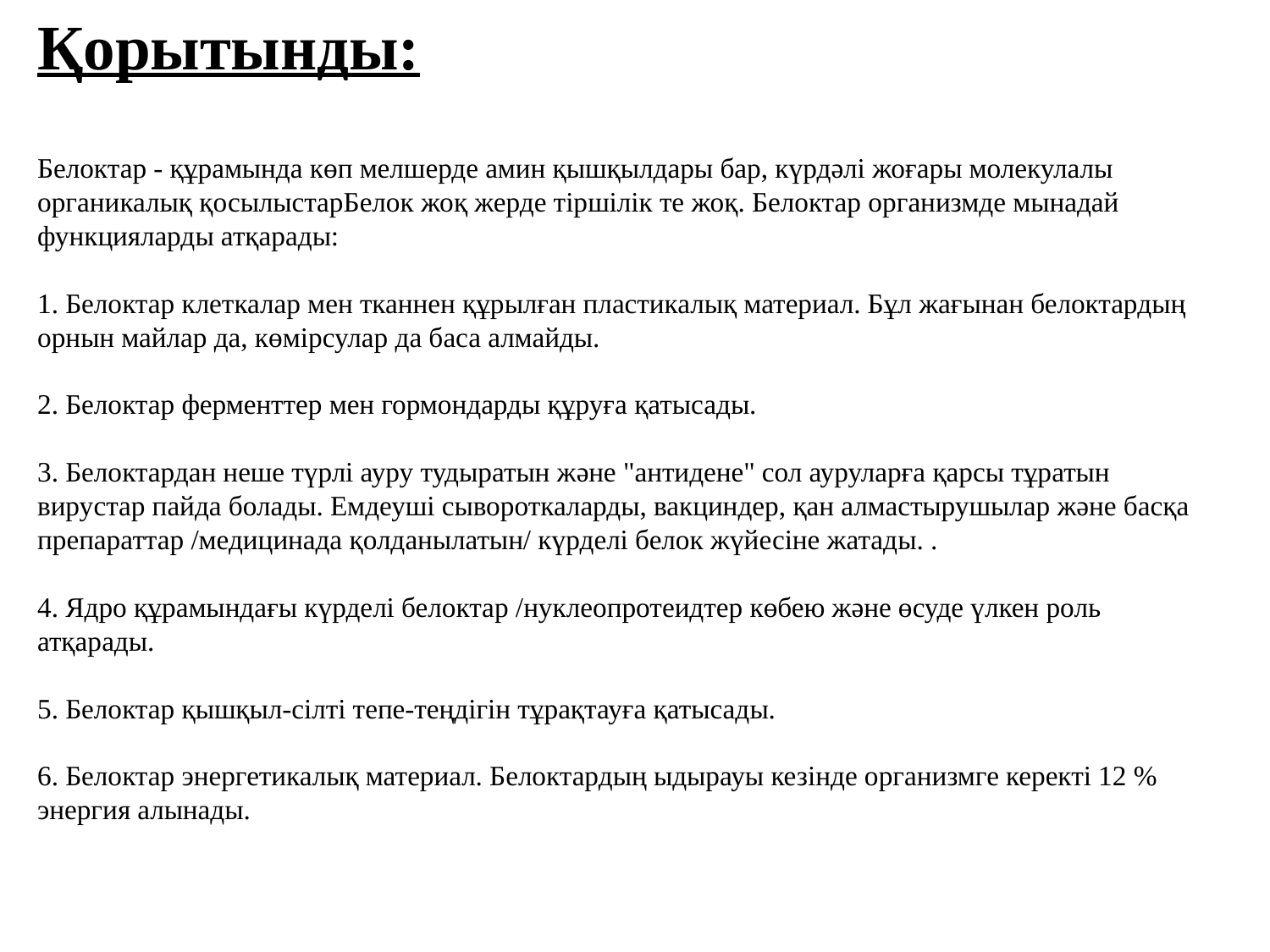

Қорытынды:
Белоктар - құрамында көп мелшерде амин қышқылдары бар, күрдәлі жоғары молекулалы органикалық қосылыстарБелок жоқ жерде тіршілік те жоқ. Белоктар организмде мынадай функцияларды атқарады:
1. Белоктар клеткалар мен тканнен құрылған пластикалық материал. Бұл жағынан белоктардың орнын майлар да, көмірсулар да баса алмайды.
2. Белоктар ферменттер мен гормондарды құруға қатысады.
3. Белоктардан неше түрлі ауру тудыратын және "антидене" сол ауруларға қарсы тұратын вирустар пайда болады. Емдеуші сывороткаларды, вакциндер, қан алмастырушылар және басқа препараттар /медицинада қолданылатын/ күрделі белок жүйесіне жатады. .
4. Ядро құрамындағы күрделі белоктар /нуклеопротеидтер көбею және өсуде үлкен роль атқарады.
5. Белоктар қышқыл-сілті тепе-теңдігін тұрақтауға қатысады.
6. Белоктар энергетикалық материал. Белоктардың ыдырауы кезінде организмге керекті 12 % энергия алынады.